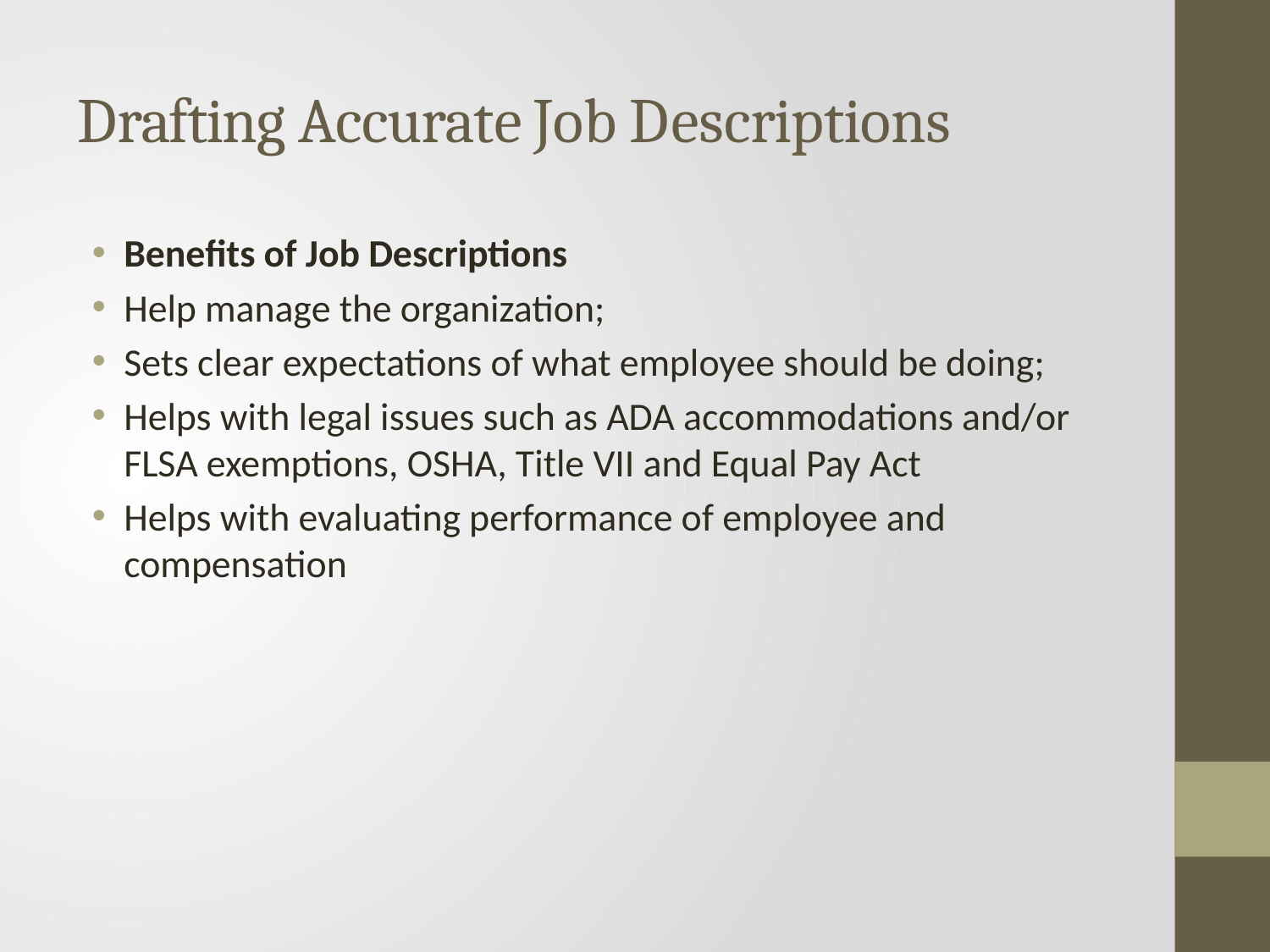

# Drafting Accurate Job Descriptions
Benefits of Job Descriptions
Help manage the organization;
Sets clear expectations of what employee should be doing;
Helps with legal issues such as ADA accommodations and/or FLSA exemptions, OSHA, Title VII and Equal Pay Act
Helps with evaluating performance of employee and compensation